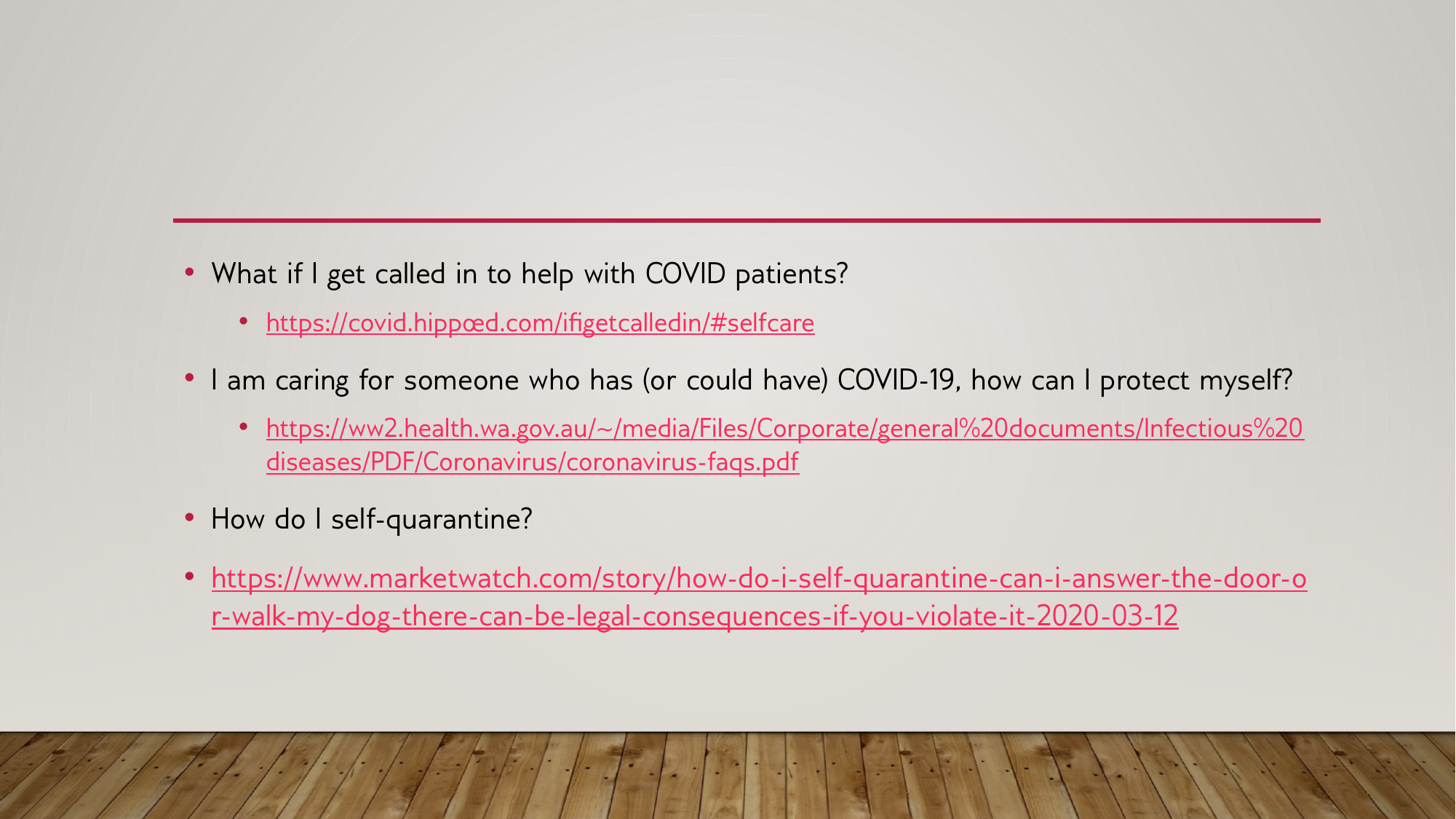

#
What if I get called in to help with COVID patients?
https://covid.hippoed.com/ifigetcalledin/#selfcare
I am caring for someone who has (or could have) COVID-19, how can I protect myself?
https://ww2.health.wa.gov.au/~/media/Files/Corporate/general%20documents/Infectious%20diseases/PDF/Coronavirus/coronavirus-faqs.pdf
How do I self-quarantine?
https://www.marketwatch.com/story/how-do-i-self-quarantine-can-i-answer-the-door-or-walk-my-dog-there-can-be-legal-consequences-if-you-violate-it-2020-03-12